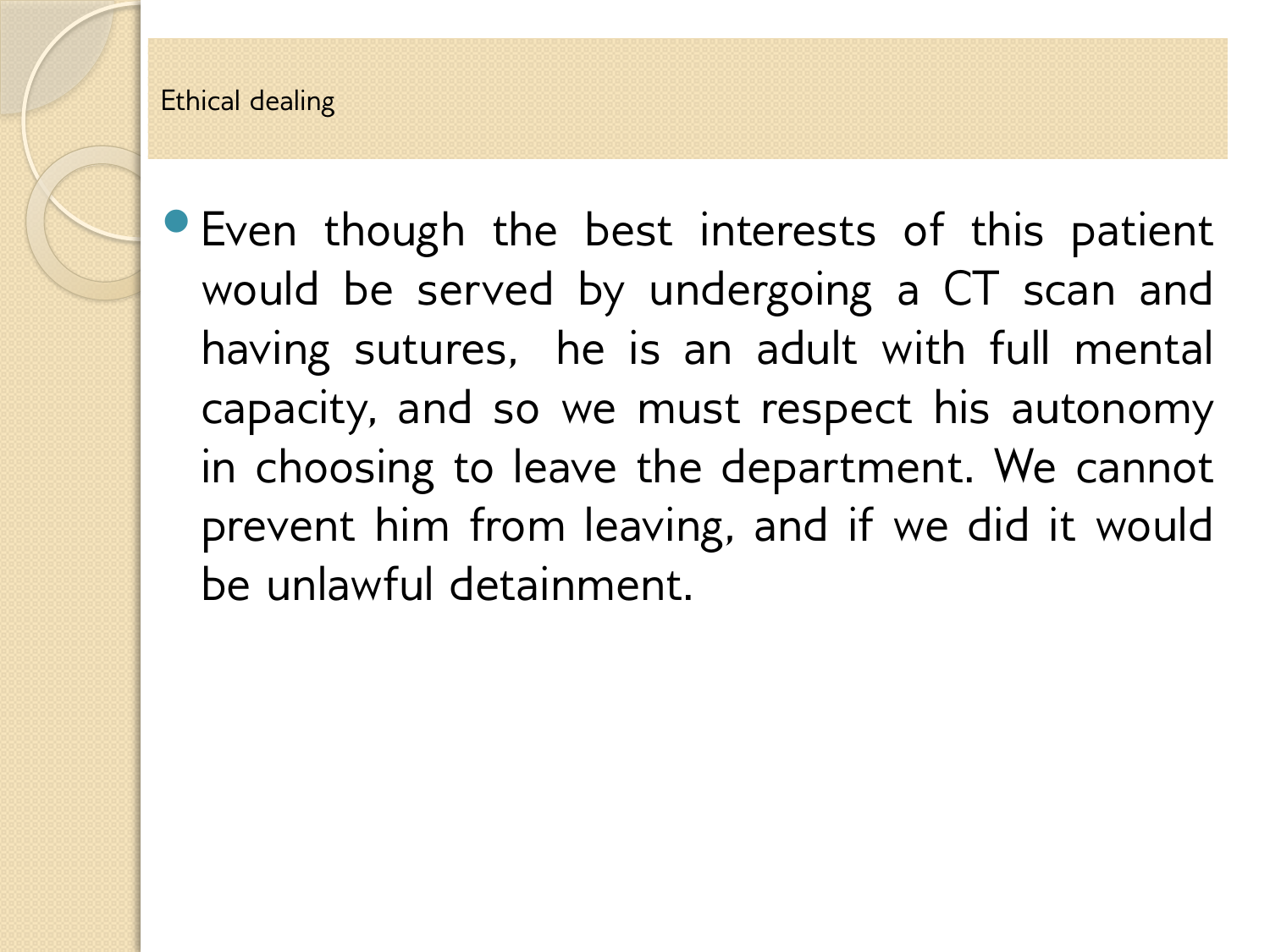

# Ethical dealing
Even though the best interests of this patient would be served by undergoing a CT scan and having sutures,  he is an adult with full mental capacity, and so we must respect his autonomy in choosing to leave the department. We cannot prevent him from leaving, and if we did it would be unlawful detainment.